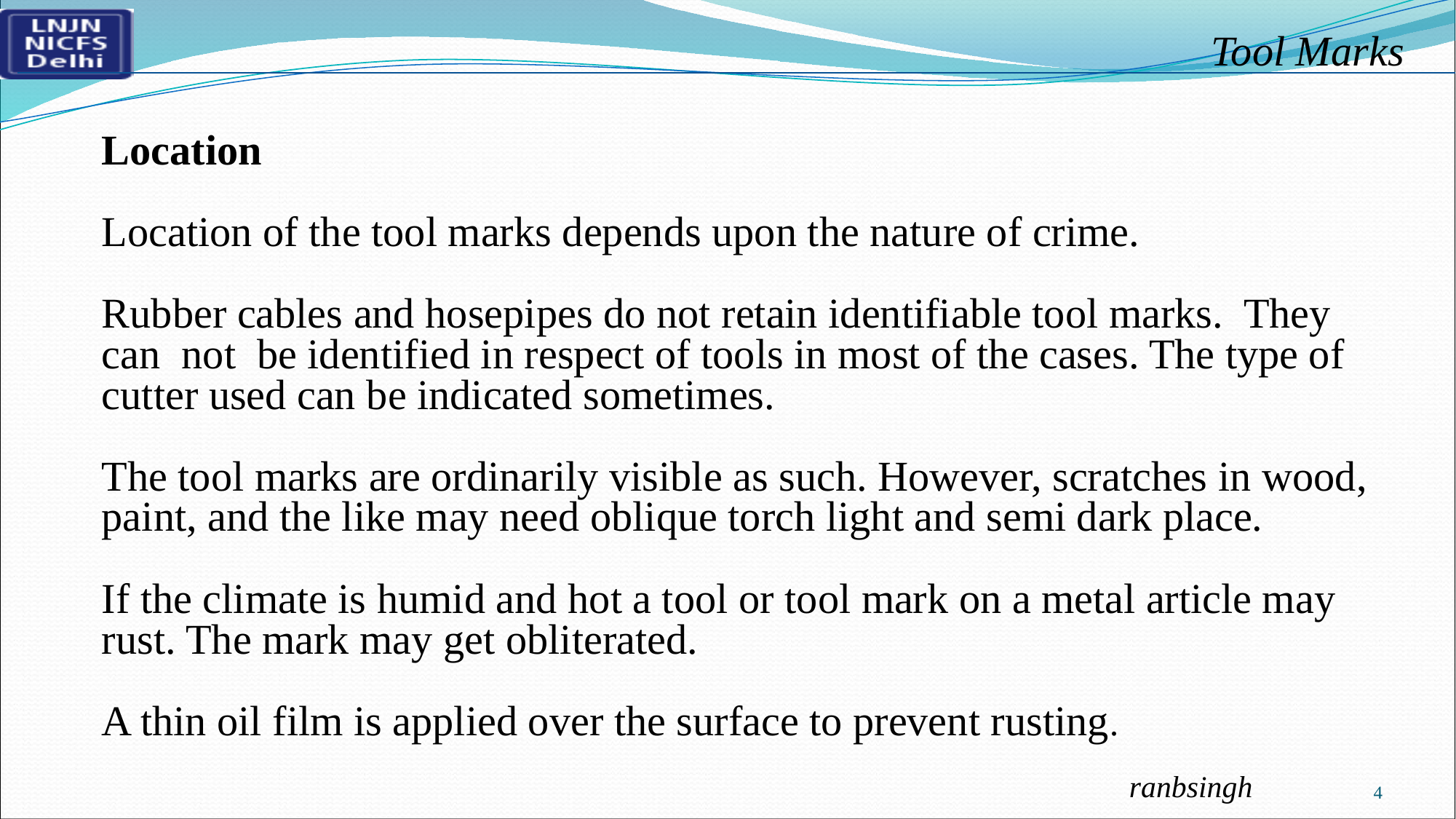

Location

Location of the tool marks depends upon the nature of crime.

Rubber cables and hosepipes do not retain identifiable tool marks.  They  can  not  be identified in respect of tools in most of the cases. The type of cutter used can be indicated sometimes.

The tool marks are ordinarily visible as such. However, scratches in wood, paint, and the like may need oblique torch light and semi dark place.

If the climate is humid and hot a tool or tool mark on a metal article may rust. The mark may get obliterated.

A thin oil film is applied over the surface to prevent rusting.
4
ranbsingh